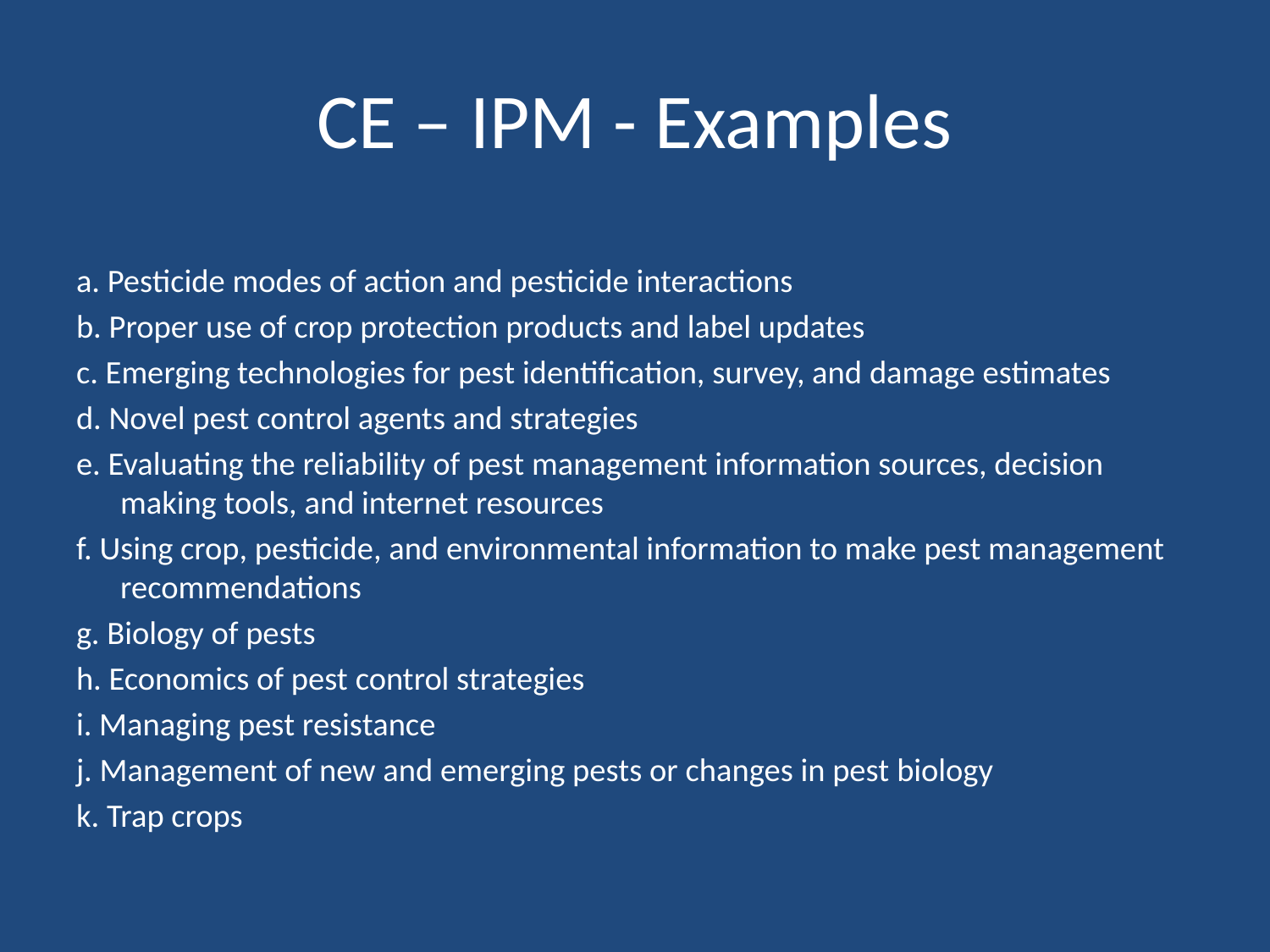

# CE – IPM - Examples

a. Pesticide modes of action and pesticide interactions
b. Proper use of crop protection products and label updates
c. Emerging technologies for pest identification, survey, and damage estimates
d. Novel pest control agents and strategies
e. Evaluating the reliability of pest management information sources, decision making tools, and internet resources
f. Using crop, pesticide, and environmental information to make pest management recommendations
g. Biology of pests
h. Economics of pest control strategies
i. Managing pest resistance
j. Management of new and emerging pests or changes in pest biology
k. Trap crops